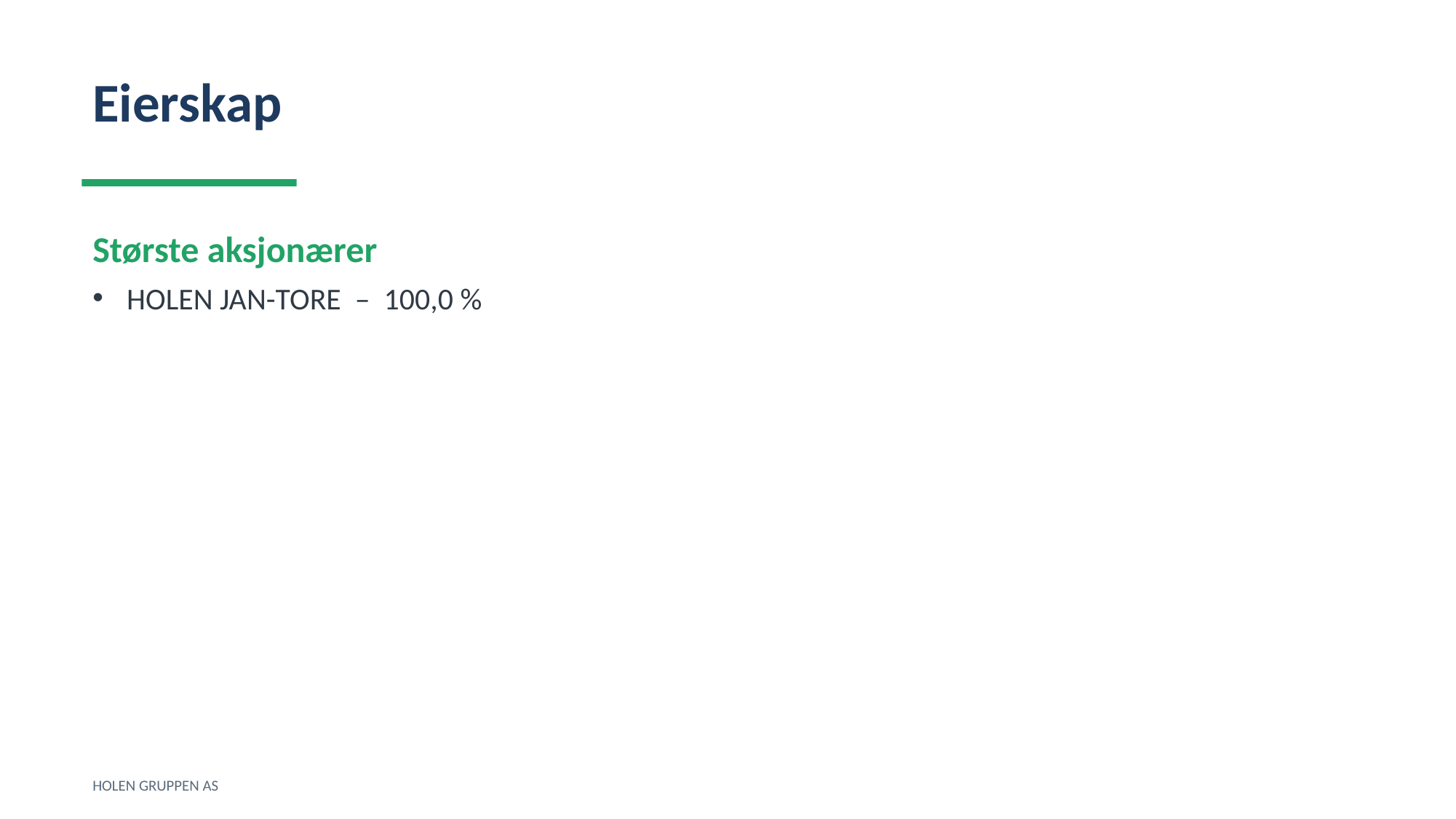

Eierskap

Største aksjonærer
HOLEN JAN-TORE  –  100,0 %
HOLEN GRUPPEN AS